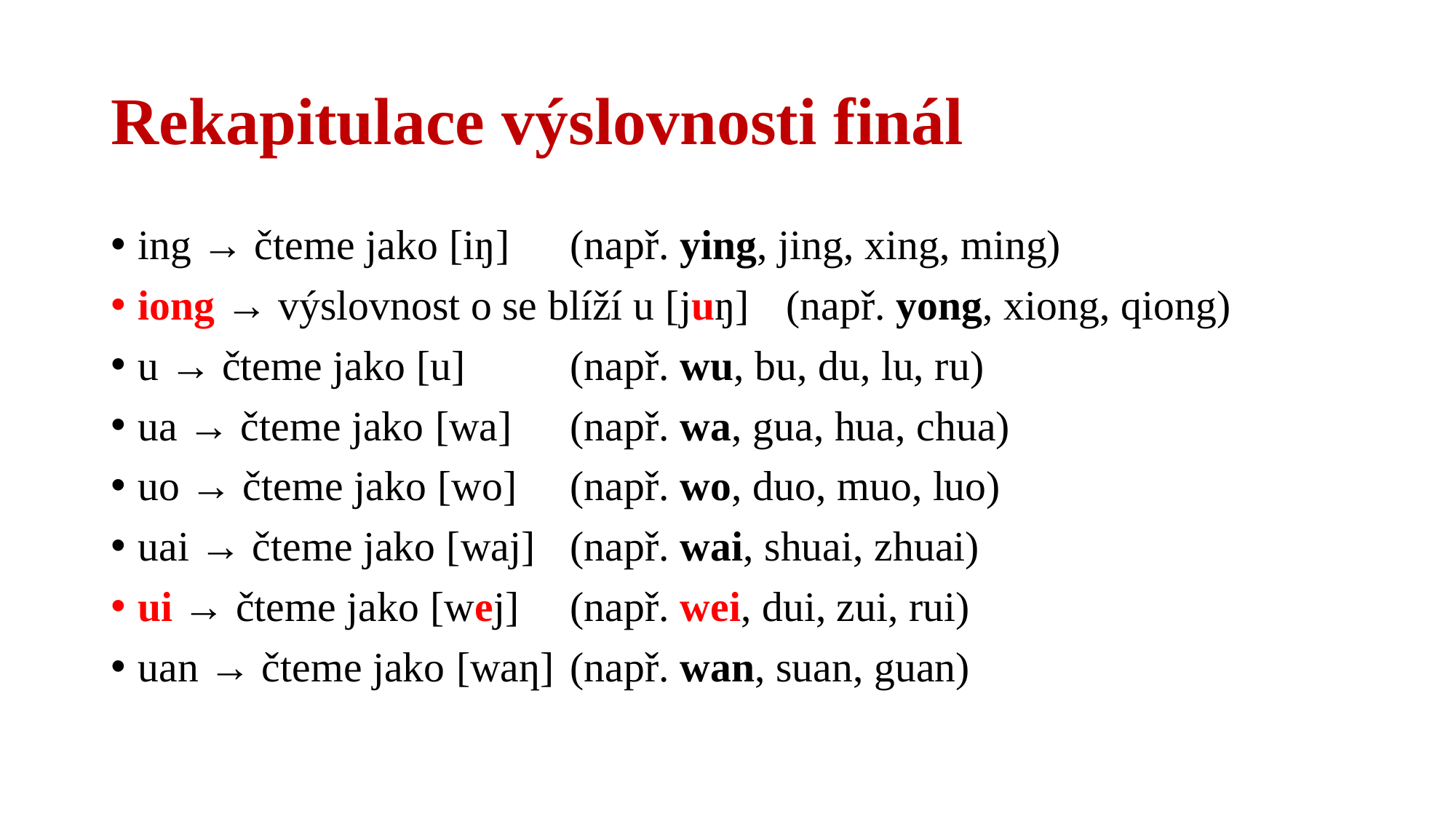

# Rekapitulace výslovnosti finál
ing → čteme jako [iŋ] 				(např. ying, jing, xing, ming)
iong → výslovnost o se blíží u [juŋ]		(např. yong, xiong, qiong)
u → čteme jako [u] 				(např. wu, bu, du, lu, ru)
ua → čteme jako [wa]				(např. wa, gua, hua, chua)
uo → čteme jako [wo]				(např. wo, duo, muo, luo)
uai → čteme jako [waj]				(např. wai, shuai, zhuai)
ui → čteme jako [wej]				(např. wei, dui, zui, rui)
uan → čteme jako [waƞ]			(např. wan, suan, guan)